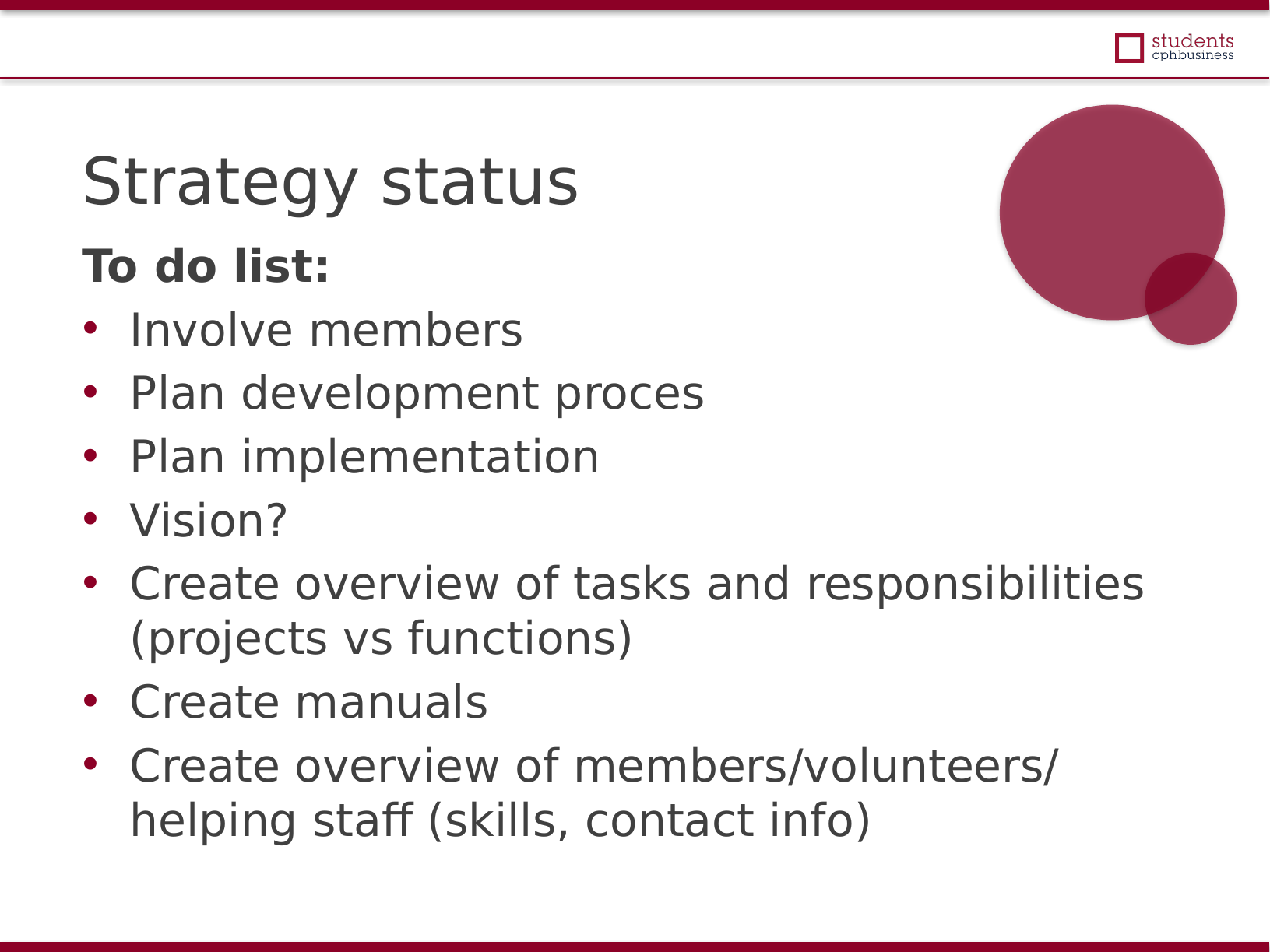

Strategy status
To do list:
Involve members
Plan development proces
Plan implementation
Vision?
Create overview of tasks and responsibilities (projects vs functions)
Create manuals
Create overview of members/volunteers/ helping staff (skills, contact info)